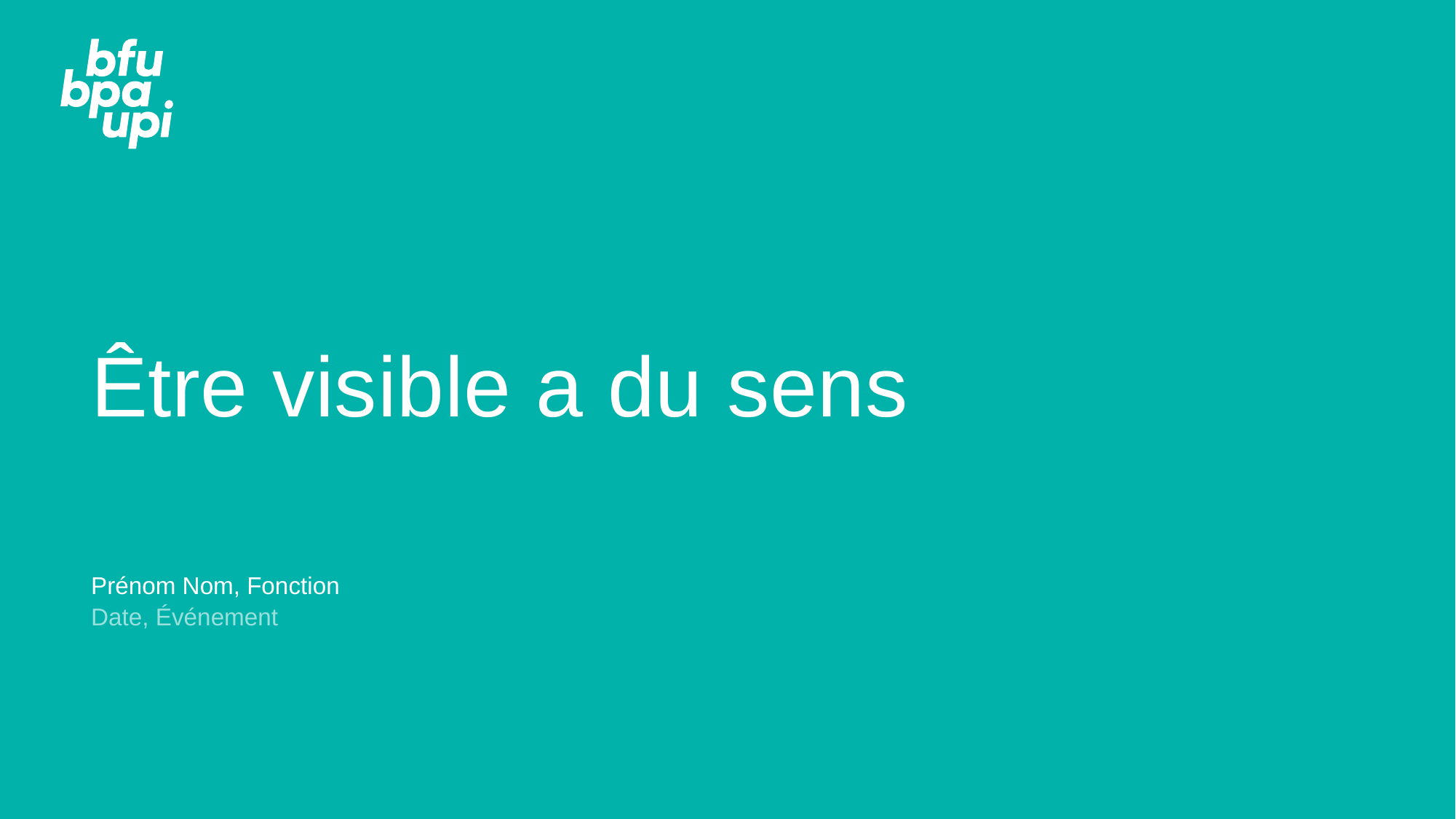

# Être visible a du sens

Prénom Nom, Fonction
Date, Événement